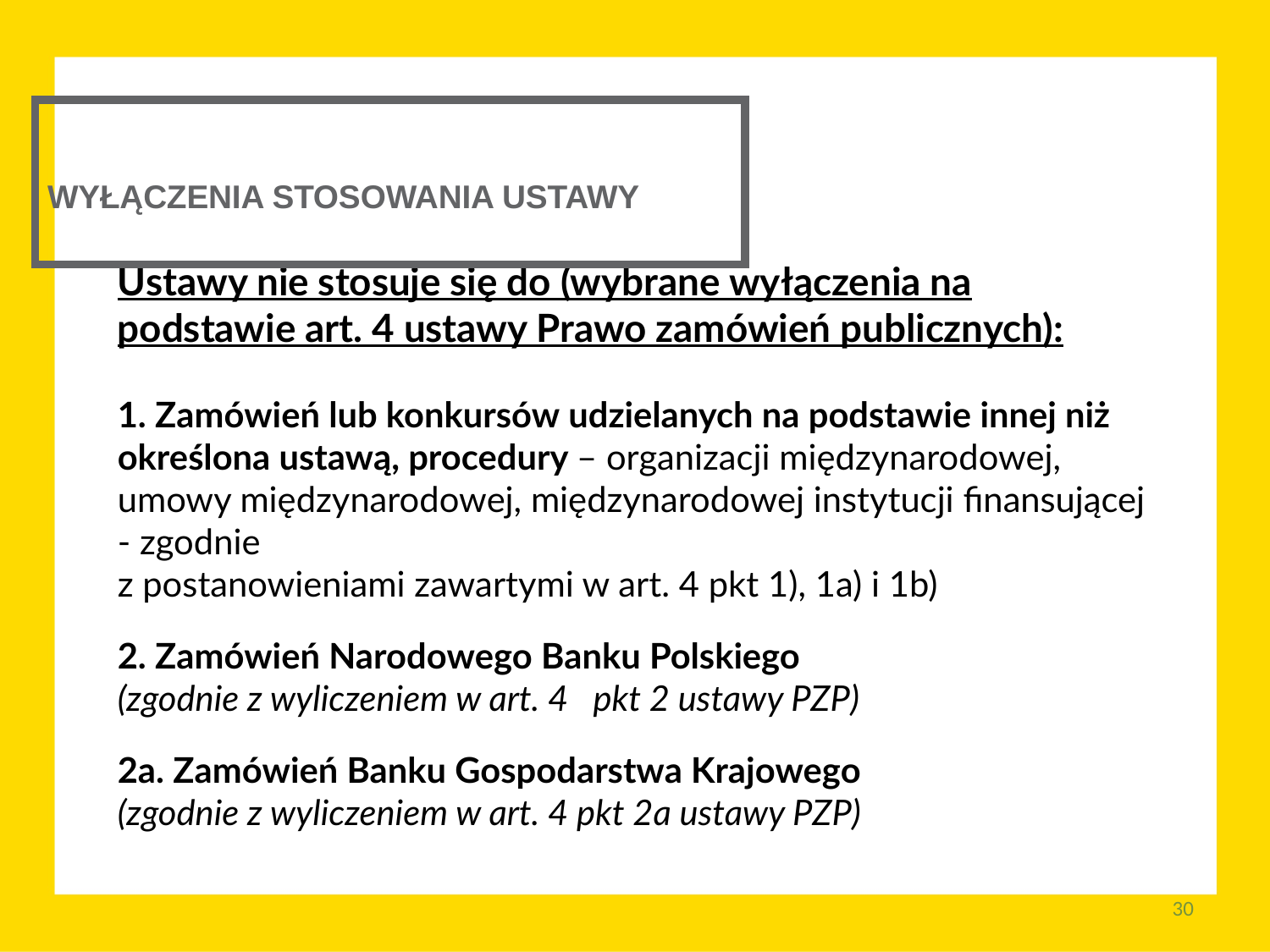

WYŁĄCZENIA STOSOWANIA USTAWY

Ustawy nie stosuje się do (wybrane wyłączenia na podstawie art. 4 ustawy Prawo zamówień publicznych):
 Zamówień lub konkursów udzielanych na podstawie innej niż określona ustawą, procedury – organizacji międzynarodowej, umowy międzynarodowej, międzynarodowej instytucji finansującej - zgodnie
z postanowieniami zawartymi w art. 4 pkt 1), 1a) i 1b)
 Zamówień Narodowego Banku Polskiego
(zgodnie z wyliczeniem w art. 4   pkt 2 ustawy PZP)
2a. Zamówień Banku Gospodarstwa Krajowego
(zgodnie z wyliczeniem w art. 4 pkt 2a ustawy PZP)
30